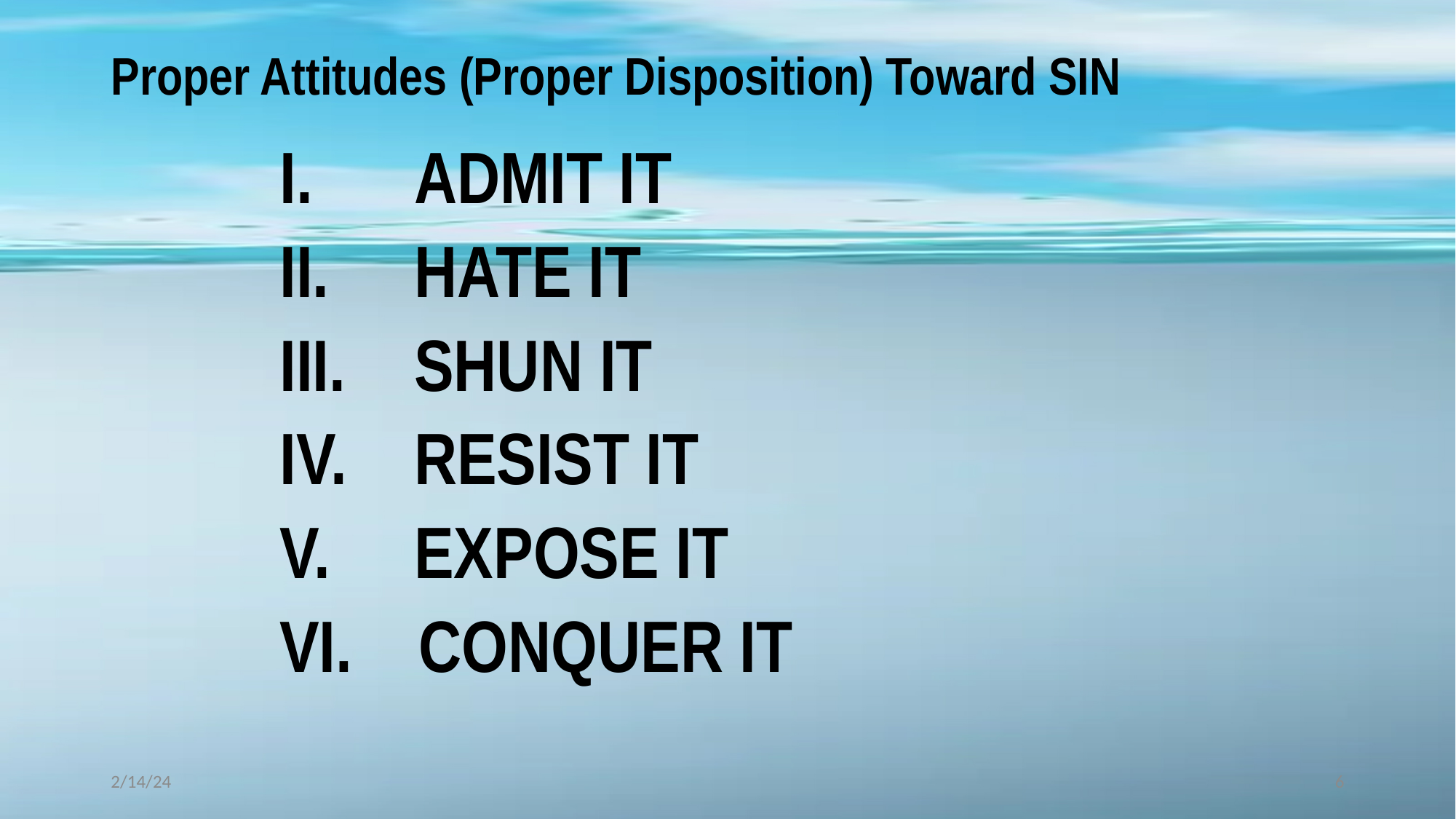

# Proper Attitudes (Proper Disposition) Toward SIN
    ADMIT IT
    HATE IT
    SHUN IT
    RESIST IT
    EXPOSE IT
    CONQUER IT
2/14/24
6